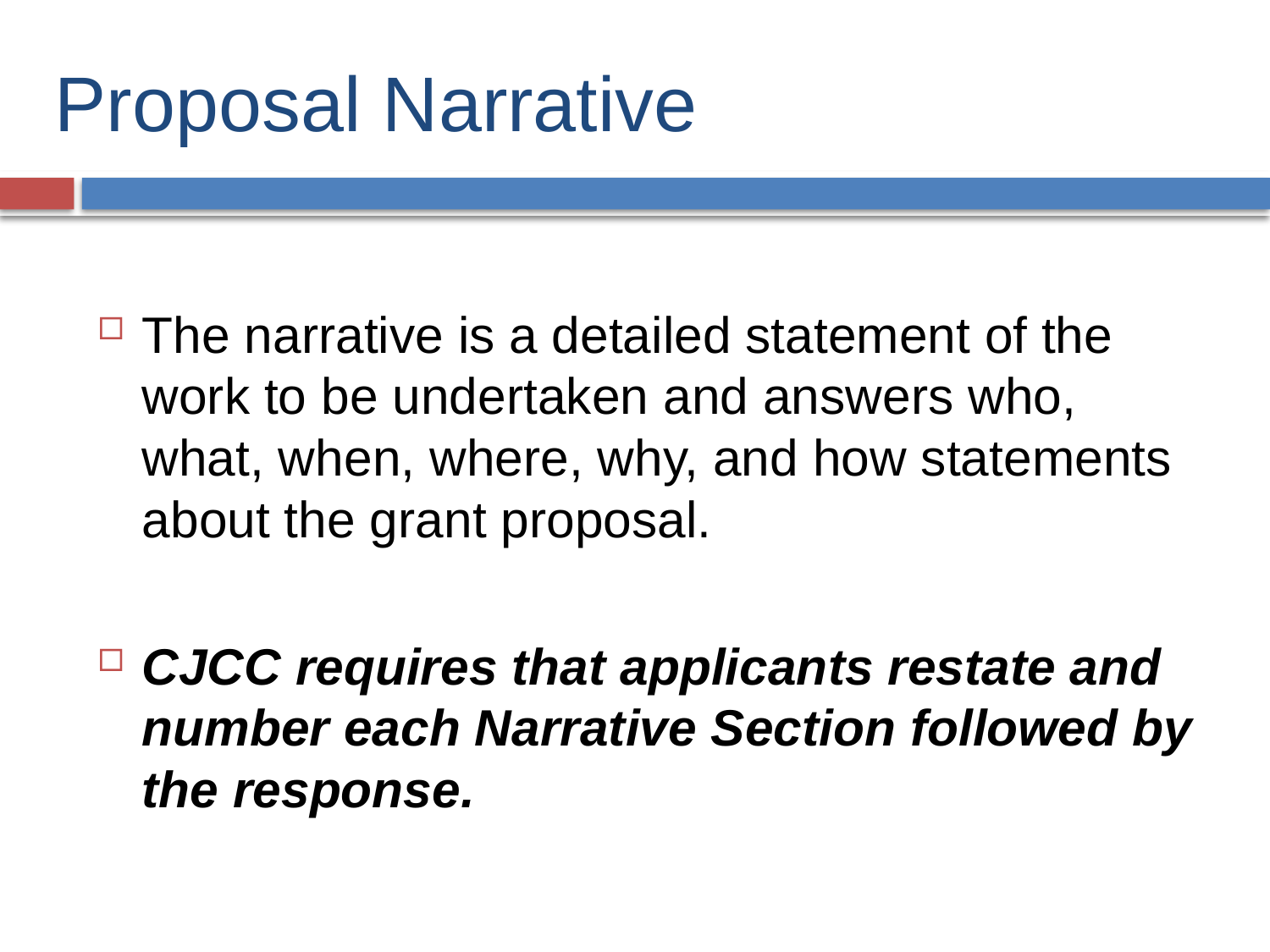

# Proposal Narrative

The narrative is a detailed statement of the work to be undertaken and answers who, what, when, where, why, and how statements about the grant proposal.

CJCC requires that applicants restate and number each Narrative Section followed by the response.